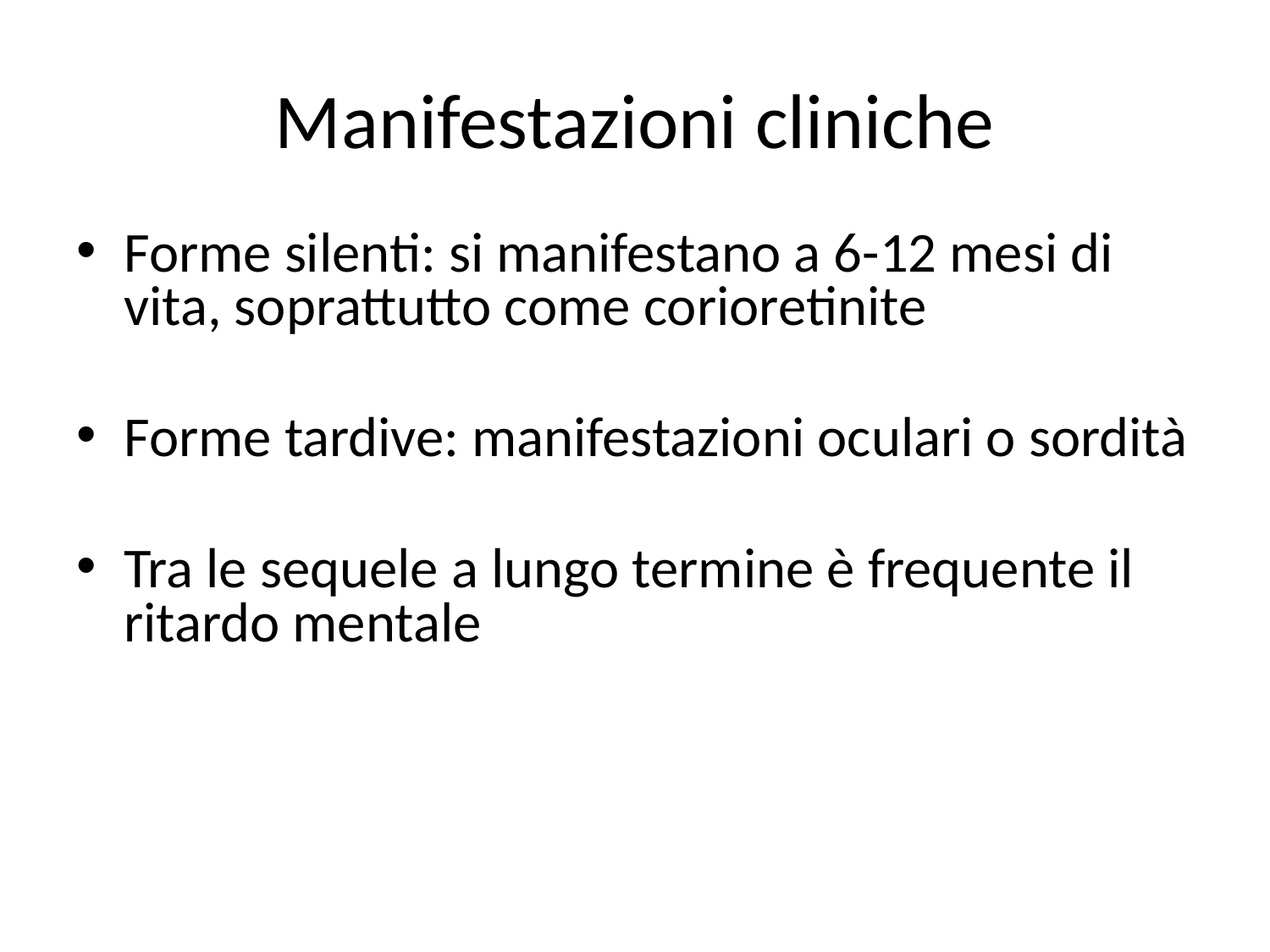

# Manifestazioni cliniche
Forme silenti: si manifestano a 6-12 mesi di vita, soprattutto come corioretinite

Forme tardive: manifestazioni oculari o sordità

Tra le sequele a lungo termine è frequente il ritardo mentale